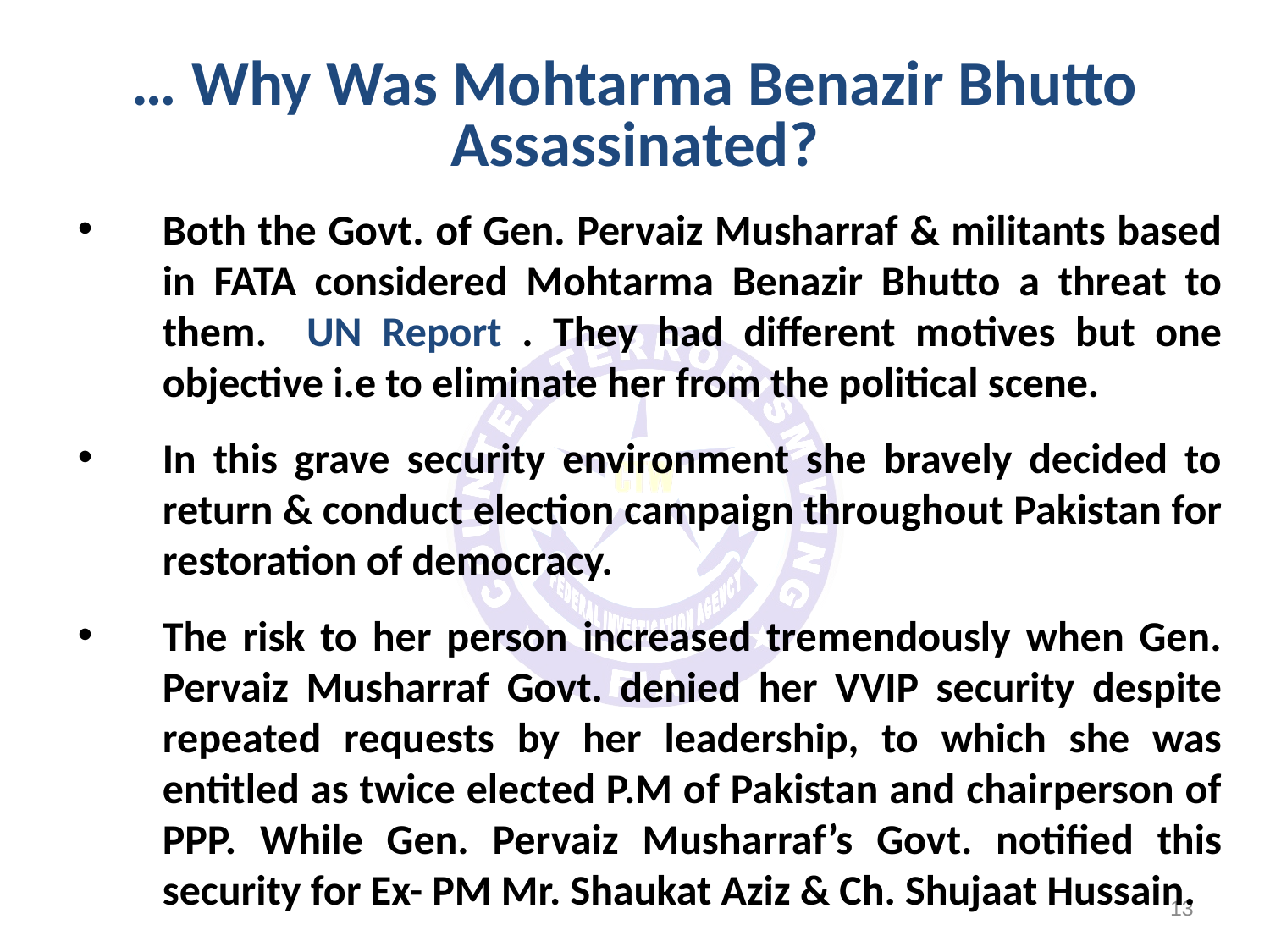

… Why Was Mohtarma Benazir Bhutto Assassinated?
Both the Govt. of Gen. Pervaiz Musharraf & militants based in FATA considered Mohtarma Benazir Bhutto a threat to them.  UN Report . They had different motives but one objective i.e to eliminate her from the political scene.
In this grave security environment she bravely decided to return & conduct election campaign throughout Pakistan for restoration of democracy.
The risk to her person increased tremendously when Gen. Pervaiz Musharraf Govt. denied her VVIP security despite repeated requests by her leadership, to which she was entitled as twice elected P.M of Pakistan and chairperson of PPP. While Gen. Pervaiz Musharraf’s Govt. notified this security for Ex- PM Mr. Shaukat Aziz & Ch. Shujaat Hussain.

13